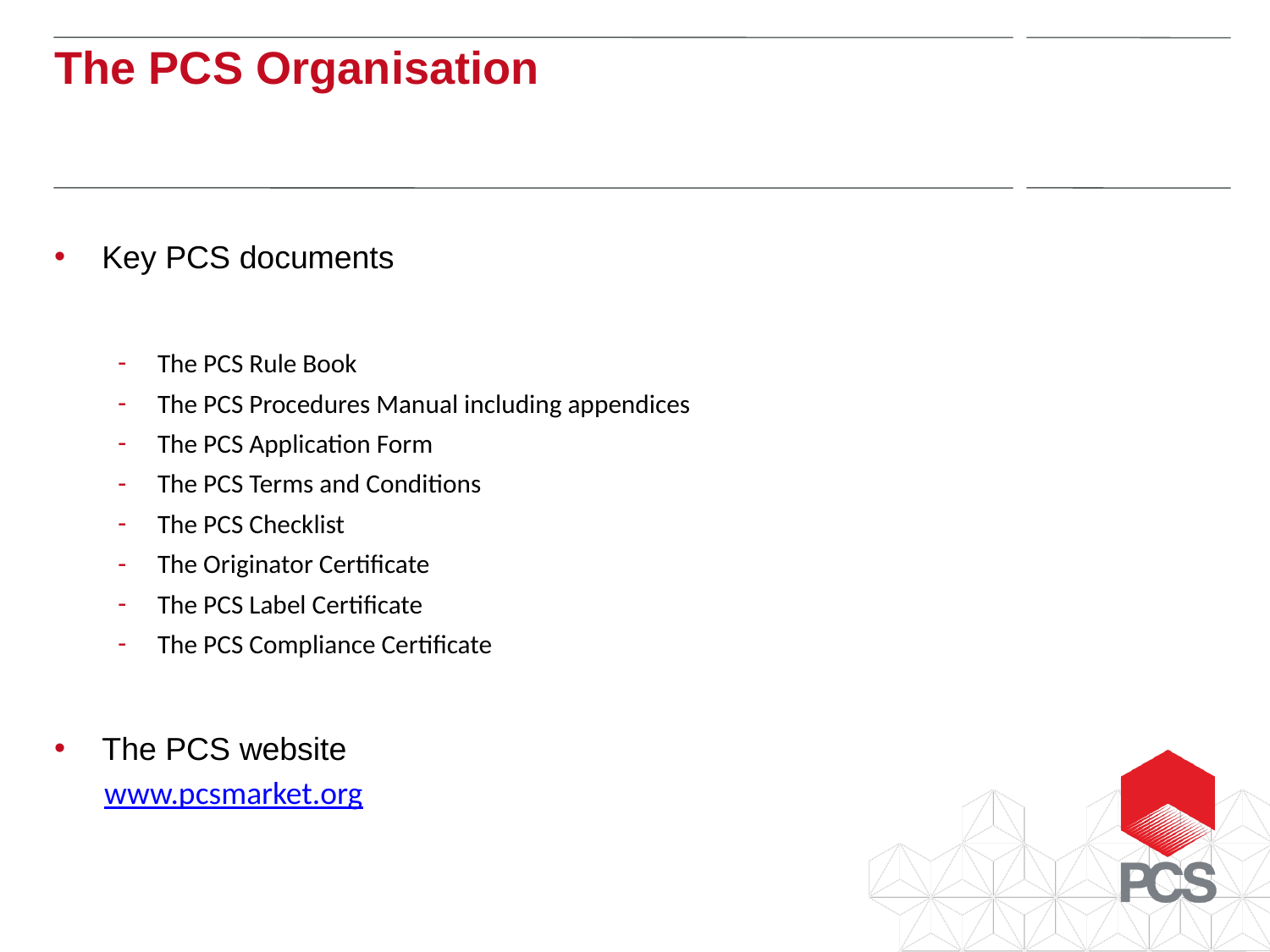

The PCS Organisation

Key PCS documents

The PCS Rule Book
The PCS Procedures Manual including appendices
The PCS Application Form
The PCS Terms and Conditions
The PCS Checklist
The Originator Certificate
The PCS Label Certificate
The PCS Compliance Certificate

The PCS website
www.pcsmarket.org